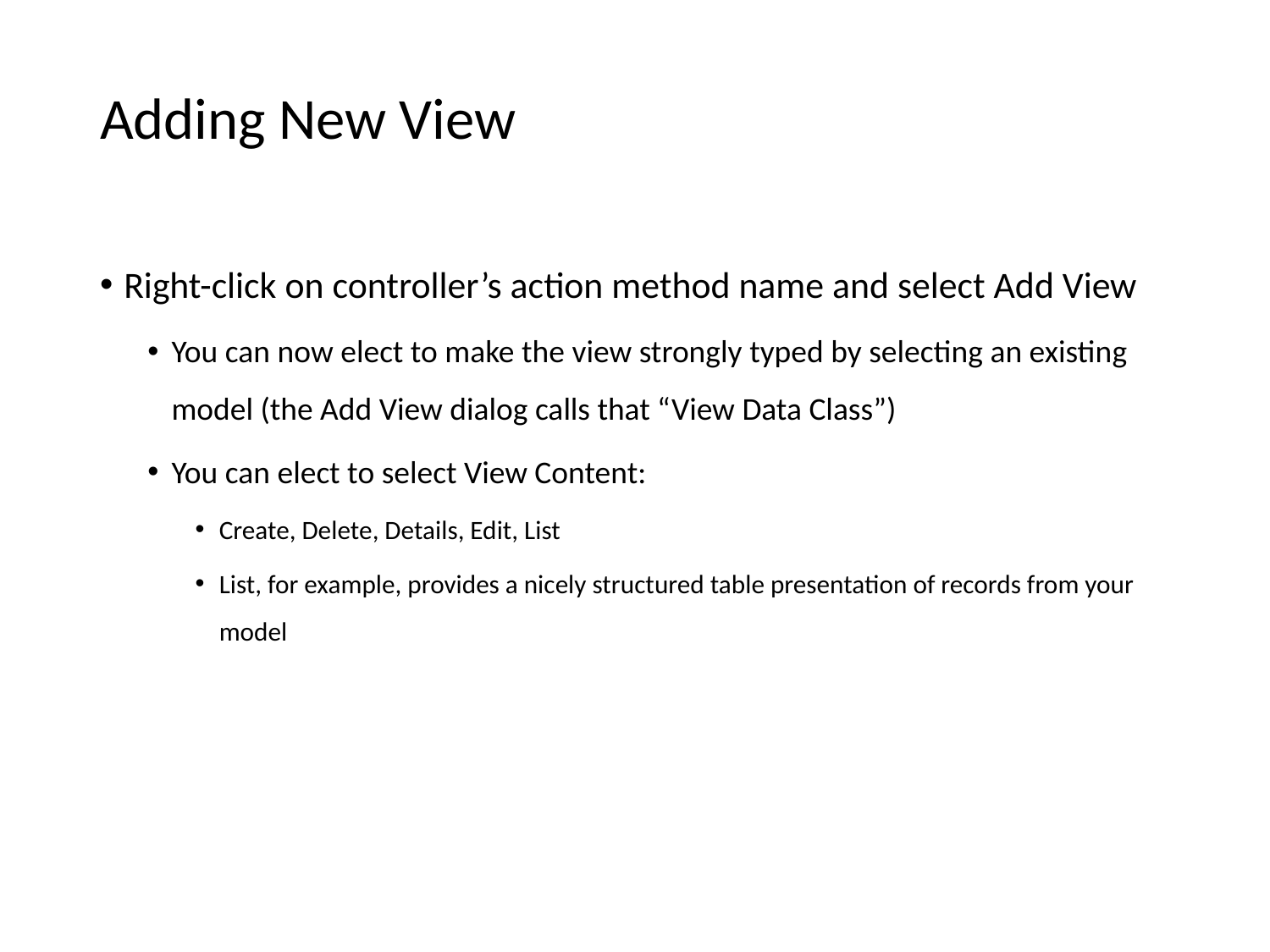

# Adding New View
Right-click on controller’s action method name and select Add View
You can now elect to make the view strongly typed by selecting an existing model (the Add View dialog calls that “View Data Class”)
You can elect to select View Content:
Create, Delete, Details, Edit, List
List, for example, provides a nicely structured table presentation of records from your model